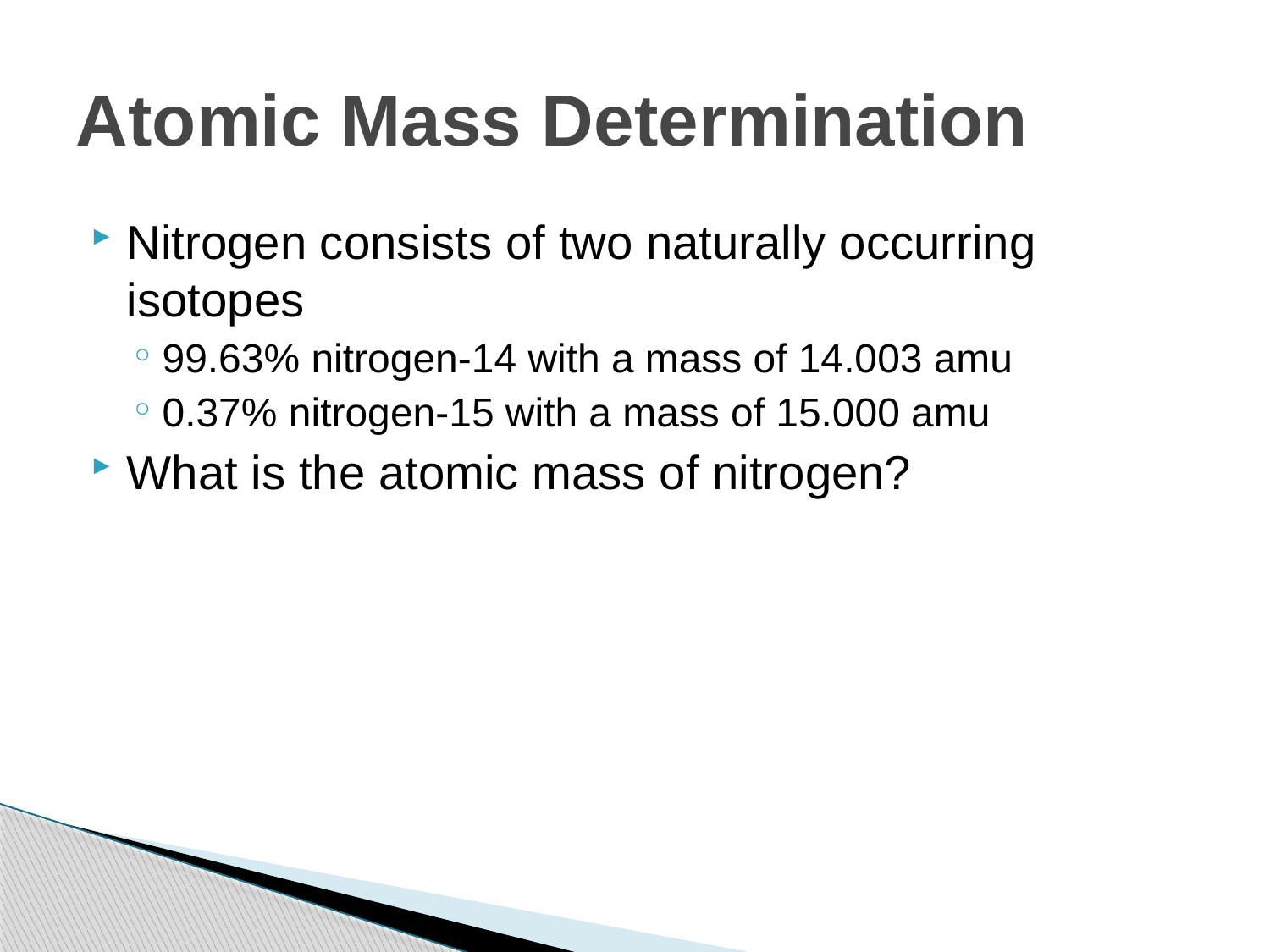

# Atomic Mass Determination
Nitrogen consists of two naturally occurring isotopes
99.63% nitrogen-14 with a mass of 14.003 amu
0.37% nitrogen-15 with a mass of 15.000 amu
What is the atomic mass of nitrogen?